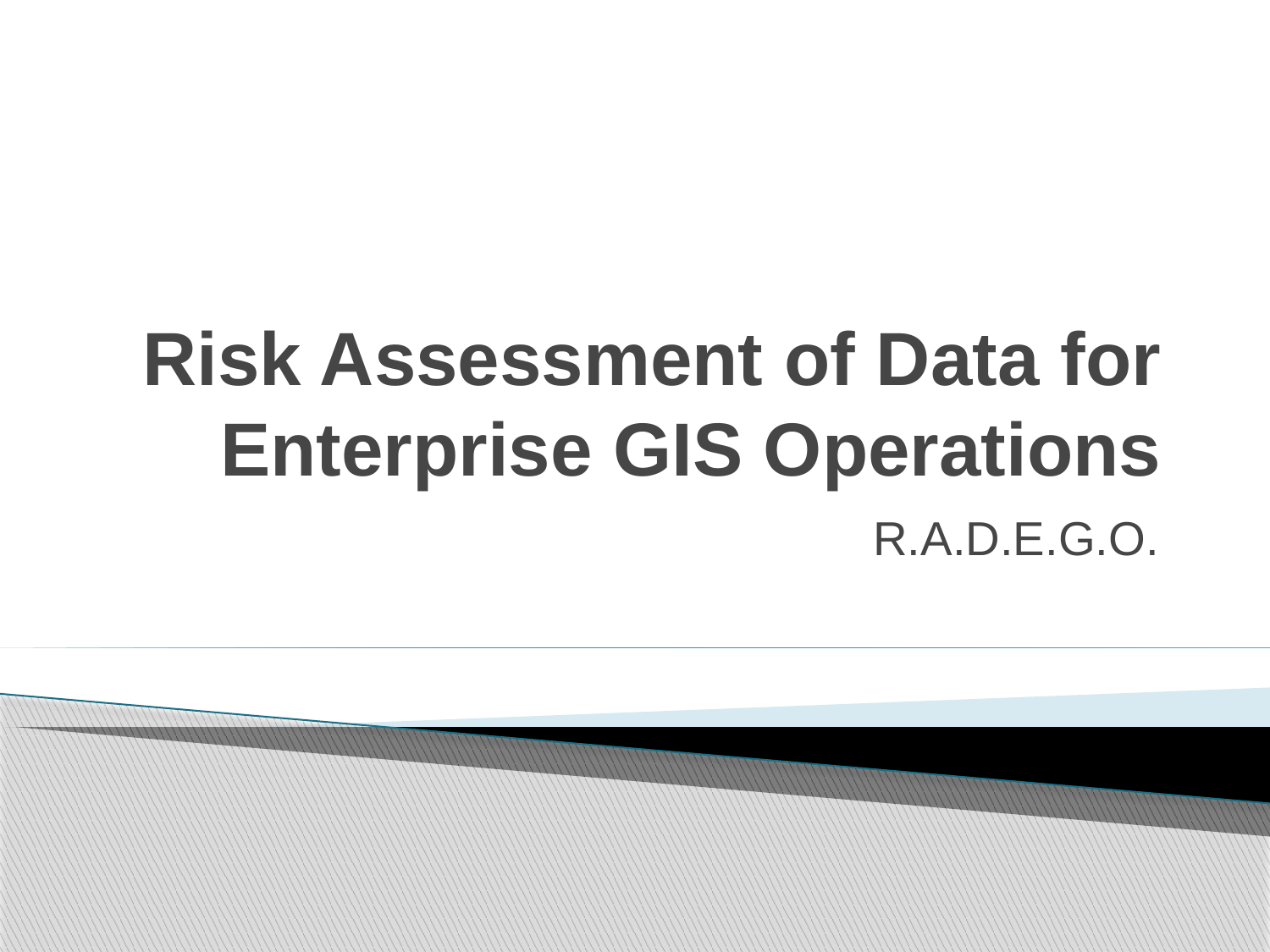

# Risk Assessment of Data for Enterprise GIS Operations
R.A.D.E.G.O.